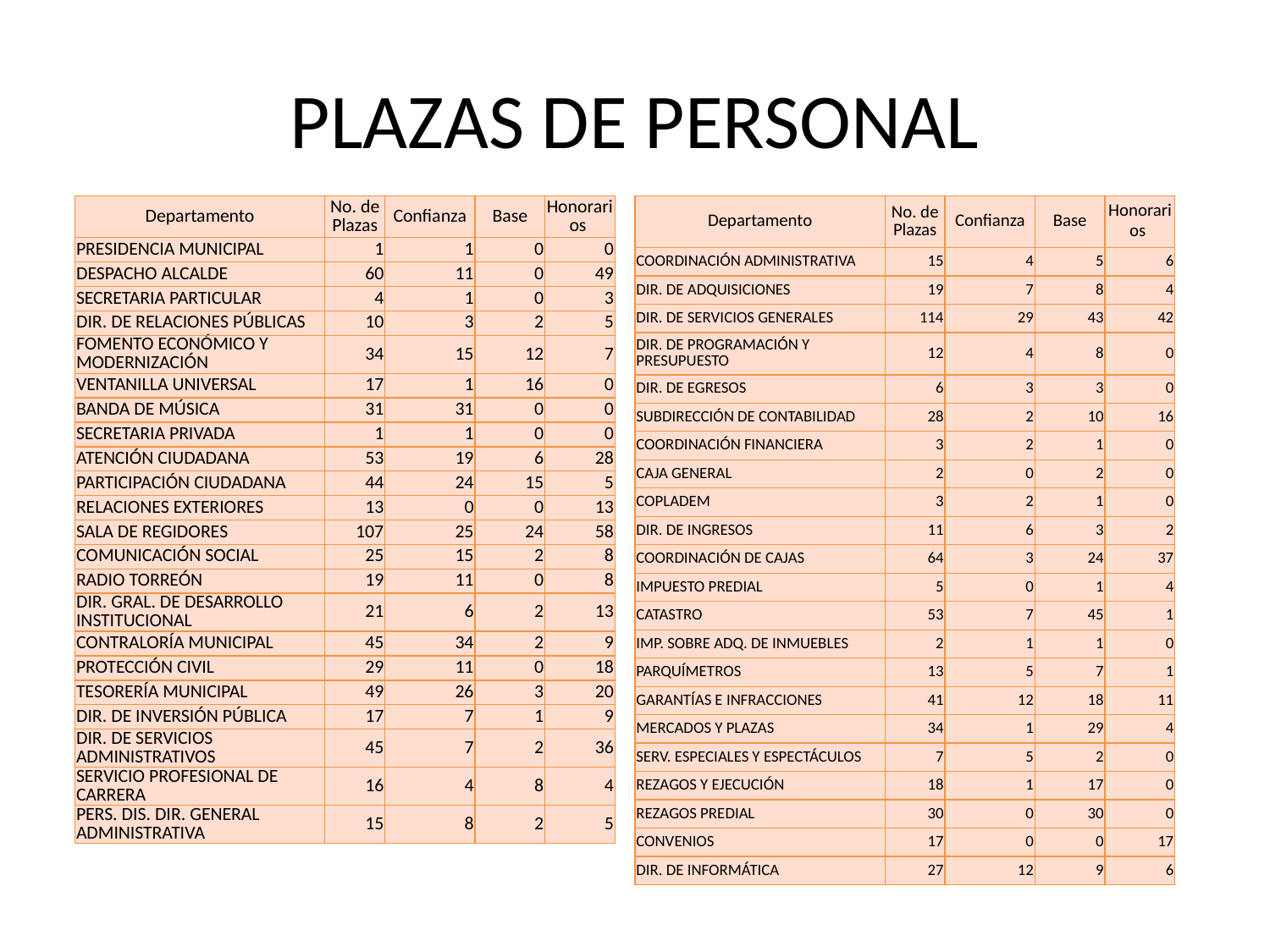

# PLAZAS DE PERSONAL
| Departamento | No. de Plazas | Confianza | Base | Honorarios |
| --- | --- | --- | --- | --- |
| PRESIDENCIA MUNICIPAL | 1 | 1 | 0 | 0 |
| DESPACHO ALCALDE | 60 | 11 | 0 | 49 |
| SECRETARIA PARTICULAR | 4 | 1 | 0 | 3 |
| DIR. DE RELACIONES PÚBLICAS | 10 | 3 | 2 | 5 |
| FOMENTO ECONÓMICO Y MODERNIZACIÓN | 34 | 15 | 12 | 7 |
| VENTANILLA UNIVERSAL | 17 | 1 | 16 | 0 |
| BANDA DE MÚSICA | 31 | 31 | 0 | 0 |
| SECRETARIA PRIVADA | 1 | 1 | 0 | 0 |
| ATENCIÓN CIUDADANA | 53 | 19 | 6 | 28 |
| PARTICIPACIÓN CIUDADANA | 44 | 24 | 15 | 5 |
| RELACIONES EXTERIORES | 13 | 0 | 0 | 13 |
| SALA DE REGIDORES | 107 | 25 | 24 | 58 |
| COMUNICACIÓN SOCIAL | 25 | 15 | 2 | 8 |
| RADIO TORREÓN | 19 | 11 | 0 | 8 |
| DIR. GRAL. DE DESARROLLO INSTITUCIONAL | 21 | 6 | 2 | 13 |
| CONTRALORÍA MUNICIPAL | 45 | 34 | 2 | 9 |
| PROTECCIÓN CIVIL | 29 | 11 | 0 | 18 |
| TESORERÍA MUNICIPAL | 49 | 26 | 3 | 20 |
| DIR. DE INVERSIÓN PÚBLICA | 17 | 7 | 1 | 9 |
| DIR. DE SERVICIOS ADMINISTRATIVOS | 45 | 7 | 2 | 36 |
| SERVICIO PROFESIONAL DE CARRERA | 16 | 4 | 8 | 4 |
| PERS. DIS. DIR. GENERAL ADMINISTRATIVA | 15 | 8 | 2 | 5 |
| Departamento | No. de Plazas | Confianza | Base | Honorarios |
| --- | --- | --- | --- | --- |
| COORDINACIÓN ADMINISTRATIVA | 15 | 4 | 5 | 6 |
| DIR. DE ADQUISICIONES | 19 | 7 | 8 | 4 |
| DIR. DE SERVICIOS GENERALES | 114 | 29 | 43 | 42 |
| DIR. DE PROGRAMACIÓN Y PRESUPUESTO | 12 | 4 | 8 | 0 |
| DIR. DE EGRESOS | 6 | 3 | 3 | 0 |
| SUBDIRECCIÓN DE CONTABILIDAD | 28 | 2 | 10 | 16 |
| COORDINACIÓN FINANCIERA | 3 | 2 | 1 | 0 |
| CAJA GENERAL | 2 | 0 | 2 | 0 |
| COPLADEM | 3 | 2 | 1 | 0 |
| DIR. DE INGRESOS | 11 | 6 | 3 | 2 |
| COORDINACIÓN DE CAJAS | 64 | 3 | 24 | 37 |
| IMPUESTO PREDIAL | 5 | 0 | 1 | 4 |
| CATASTRO | 53 | 7 | 45 | 1 |
| IMP. SOBRE ADQ. DE INMUEBLES | 2 | 1 | 1 | 0 |
| PARQUÍMETROS | 13 | 5 | 7 | 1 |
| GARANTÍAS E INFRACCIONES | 41 | 12 | 18 | 11 |
| MERCADOS Y PLAZAS | 34 | 1 | 29 | 4 |
| SERV. ESPECIALES Y ESPECTÁCULOS | 7 | 5 | 2 | 0 |
| REZAGOS Y EJECUCIÓN | 18 | 1 | 17 | 0 |
| REZAGOS PREDIAL | 30 | 0 | 30 | 0 |
| CONVENIOS | 17 | 0 | 0 | 17 |
| DIR. DE INFORMÁTICA | 27 | 12 | 9 | 6 |